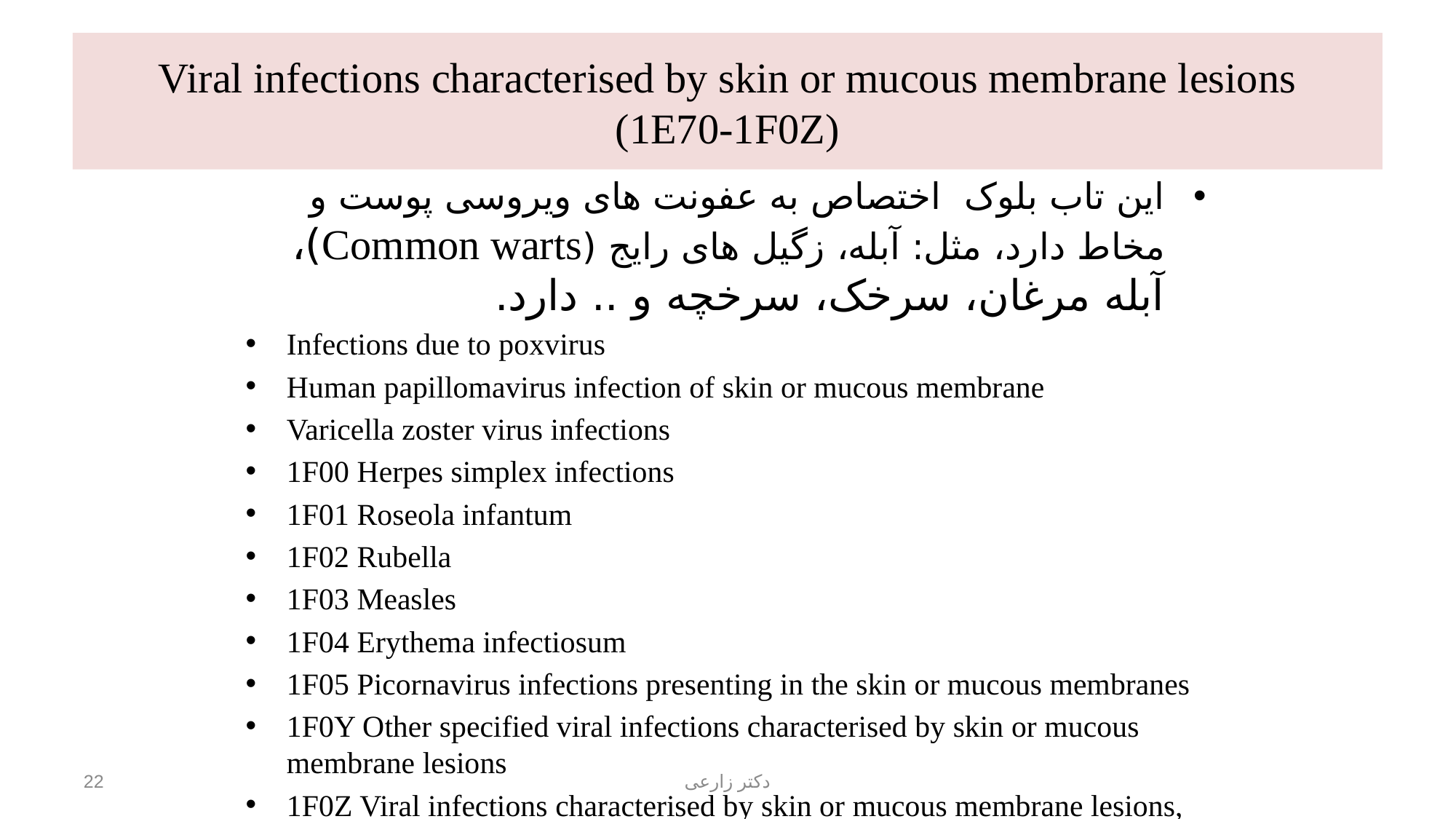

# Viral infections characterised by skin or mucous membrane lesions (1E70‑1F0Z)
این تاب بلوک  اختصاص به عفونت های ویروسی پوست و مخاط دارد، مثل: آبله، زگیل های رایج (Common warts)، آبله مرغان، سرخک، سرخچه و .. دارد.
Infections due to poxvirus
Human papillomavirus infection of skin or mucous membrane
Varicella zoster virus infections
1F00 Herpes simplex infections
1F01 Roseola infantum
1F02 Rubella
1F03 Measles
1F04 Erythema infectiosum
1F05 Picornavirus infections presenting in the skin or mucous membranes
1F0Y Other specified viral infections characterised by skin or mucous membrane lesions
1F0Z Viral infections characterised by skin or mucous membrane lesions, unspecified
22
دکتر زارعی